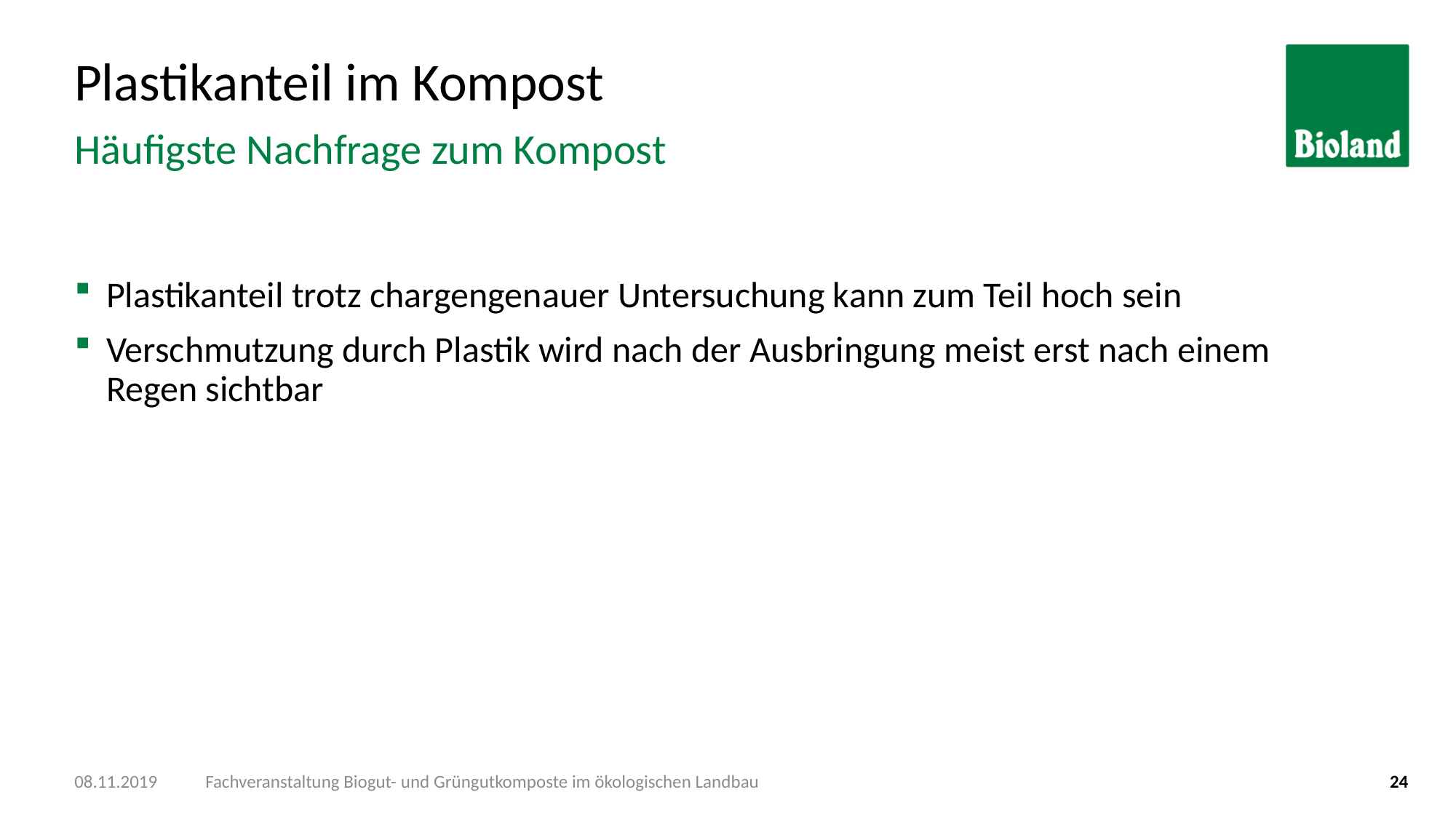

# Plastikanteil im Kompost
Häufigste Nachfrage zum Kompost

Plastikanteil trotz chargengenauer Untersuchung kann zum Teil hoch sein
Verschmutzung durch Plastik wird nach der Ausbringung meist erst nach einem Regen sichtbar
08.11.2019
Fachveranstaltung Biogut- und Grüngutkomposte im ökologischen Landbau
24